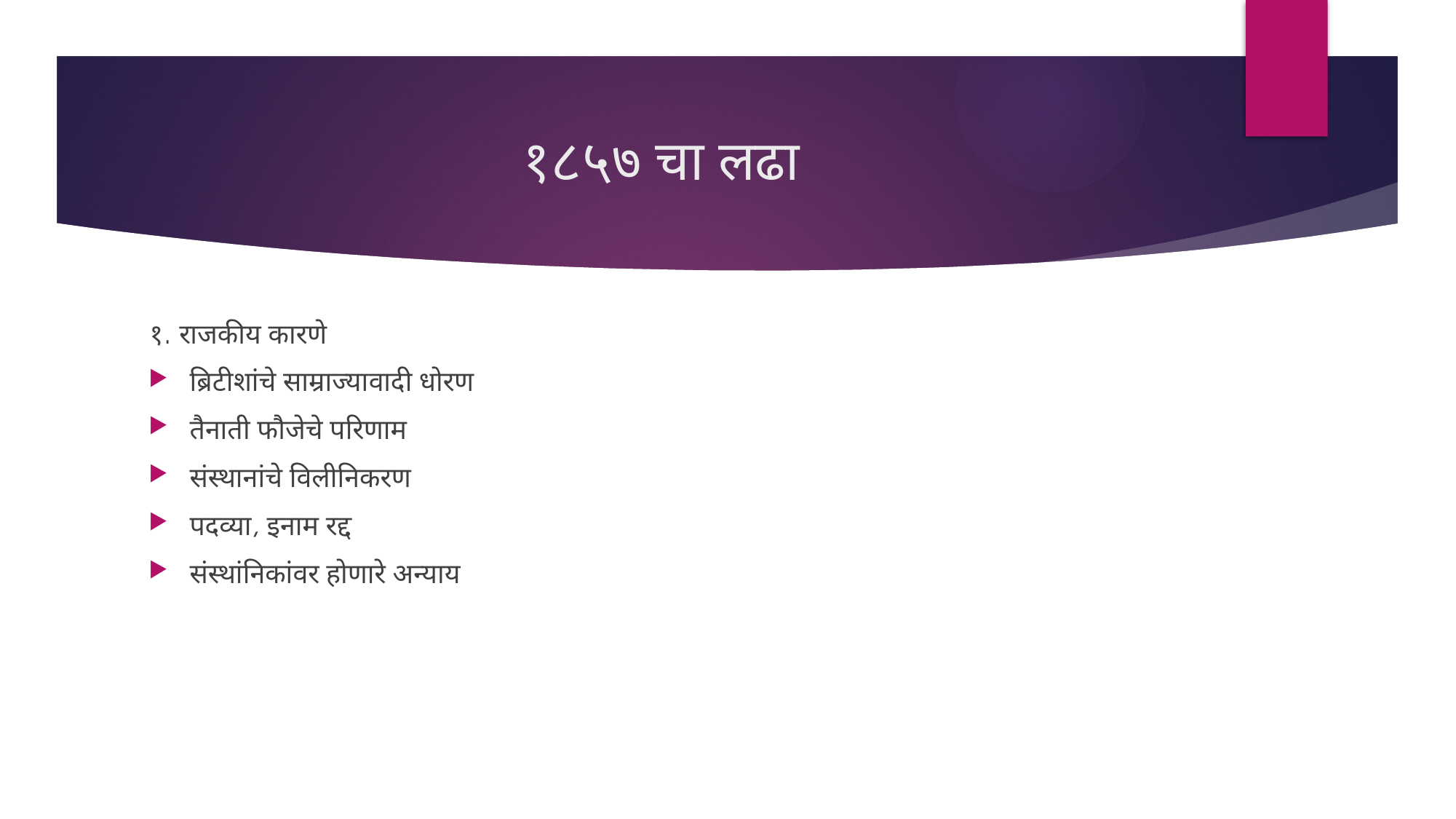

# १८५७ चा लढा
१. राजकीय कारणे
ब्रिटीशांचे साम्राज्यावादी धोरण
तैनाती फौजेचे परिणाम
संस्थानांचे विलीनिकरण
पदव्या, इनाम रद्द
संस्थांनिकांवर होणारे अन्याय